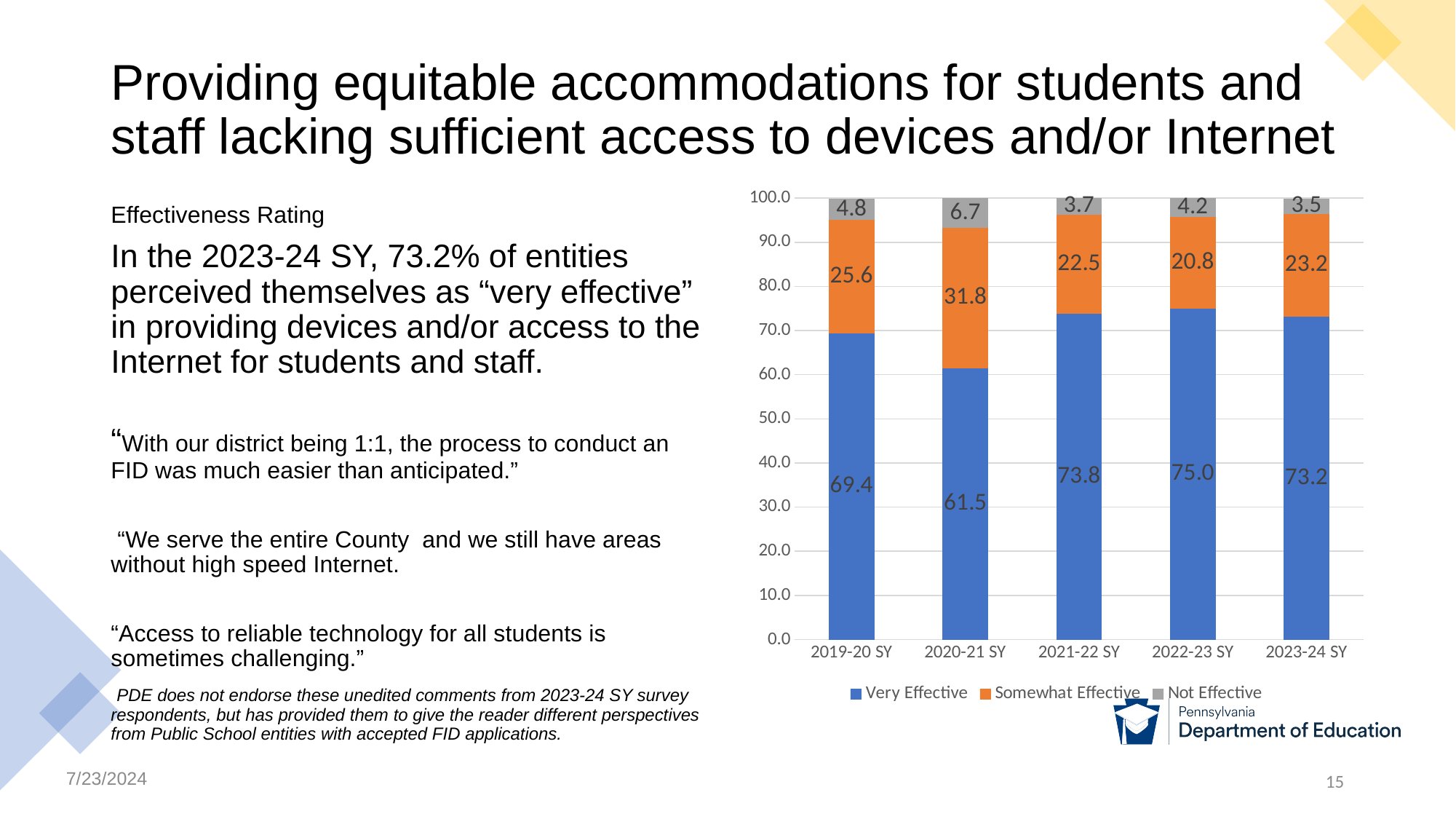

# Providing equitable accommodations for students and staff lacking sufficient access to devices and/or Internet

### Chart

| Category | Very Effective | Somewhat Effective | Not Effective |
|---|---|---|---|
| 2019-20 SY | 69.4 | 25.6 | 4.8 |
| 2020-21 SY | 61.5 | 31.8 | 6.7 |
| 2021-22 SY | 73.8 | 22.5 | 3.7 |
| 2022-23 SY | 75.0 | 20.8 | 4.2 |
| 2023-24 SY | 73.2 | 23.2 | 3.5 |
Effectiveness Rating
In the 2023-24 SY, 73.2% of entities perceived themselves as “very effective” in providing devices and/or access to the Internet for students and staff.

“With our district being 1:1, the process to conduct an FID was much easier than anticipated.”

 “We serve the entire County  and we still have areas without high speed Internet.

“Access to reliable technology for all students is sometimes challenging.”
 PDE does not endorse these unedited comments from 2023-24 SY survey respondents, but has provided them to give the reader different perspectives from Public School entities with accepted FID applications.

### Chart

| Category | Column1 |
|---|---|
| Accepted Active Applicants | None |
| Declined/Former User | None |
| Never Used | None |
7/23/2024
15